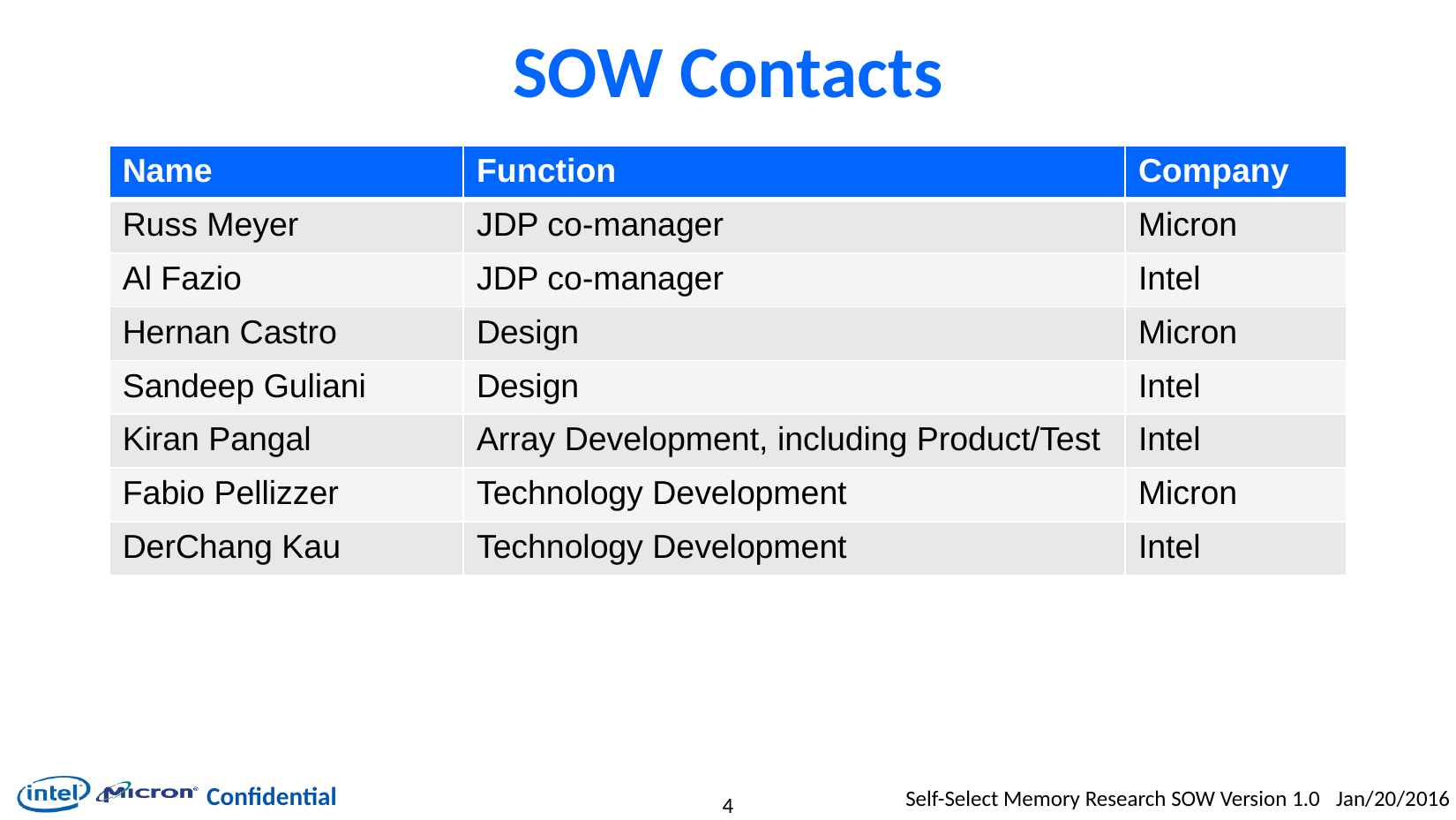

# SOW Contacts
| Name | Function | Company |
| --- | --- | --- |
| Russ Meyer | JDP co-manager | Micron |
| Al Fazio | JDP co-manager | Intel |
| Hernan Castro | Design | Micron |
| Sandeep Guliani | Design | Intel |
| Kiran Pangal | Array Development, including Product/Test | Intel |
| Fabio Pellizzer | Technology Development | Micron |
| DerChang Kau | Technology Development | Intel |